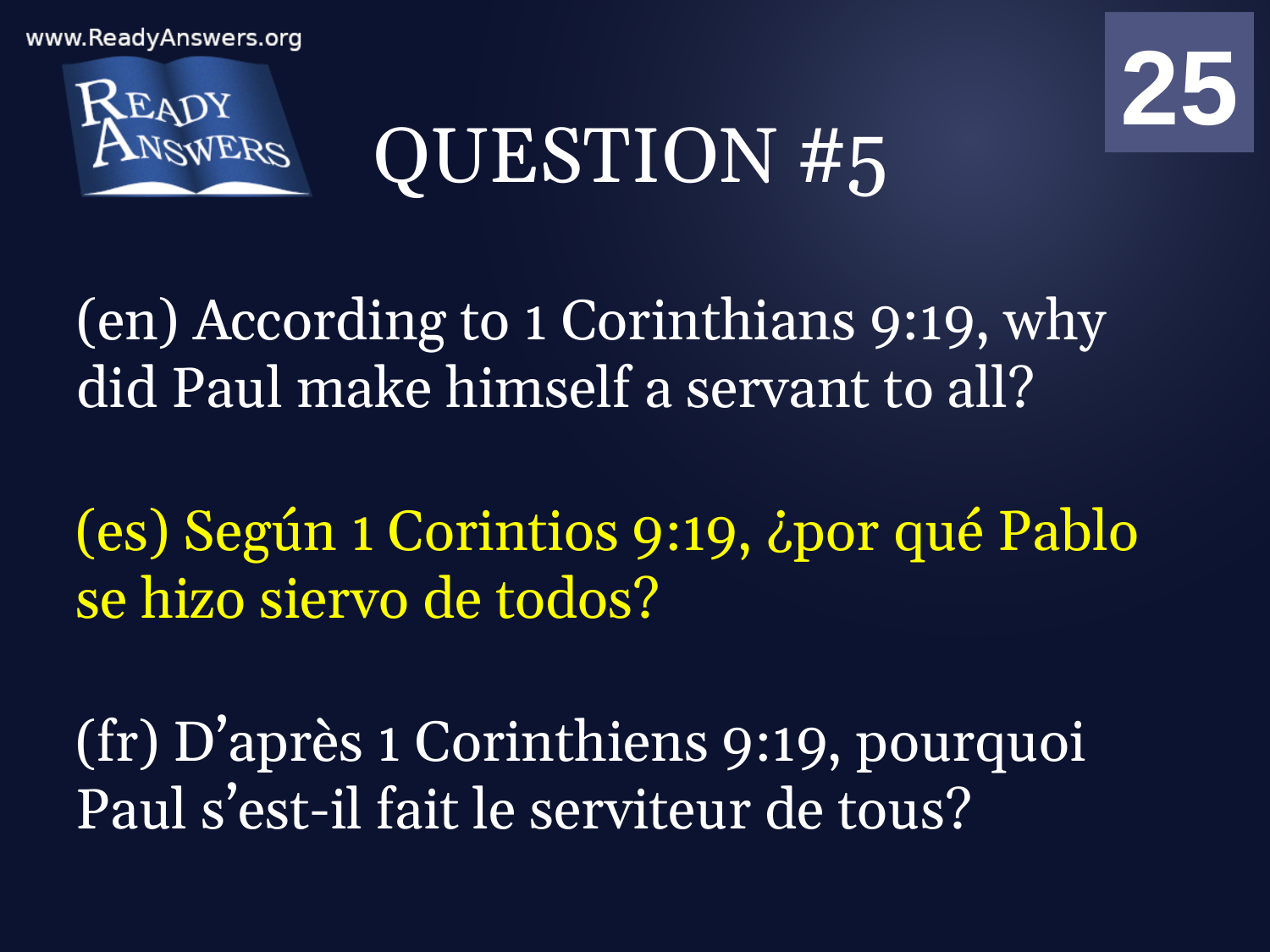

01
02
03
04
05
06
07
08
09
10
11
12
13
14
15
16
17
18
19
20
21
22
23
24
25
00
# QUESTION #5
(en) According to 1 Corinthians 9:19, why did Paul make himself a servant to all?
(es) Según 1 Corintios 9:19, ¿por qué Pablo se hizo siervo de todos?
(fr) D’après 1 Corinthiens 9:19, pourquoi Paul s’est-il fait le serviteur de tous?